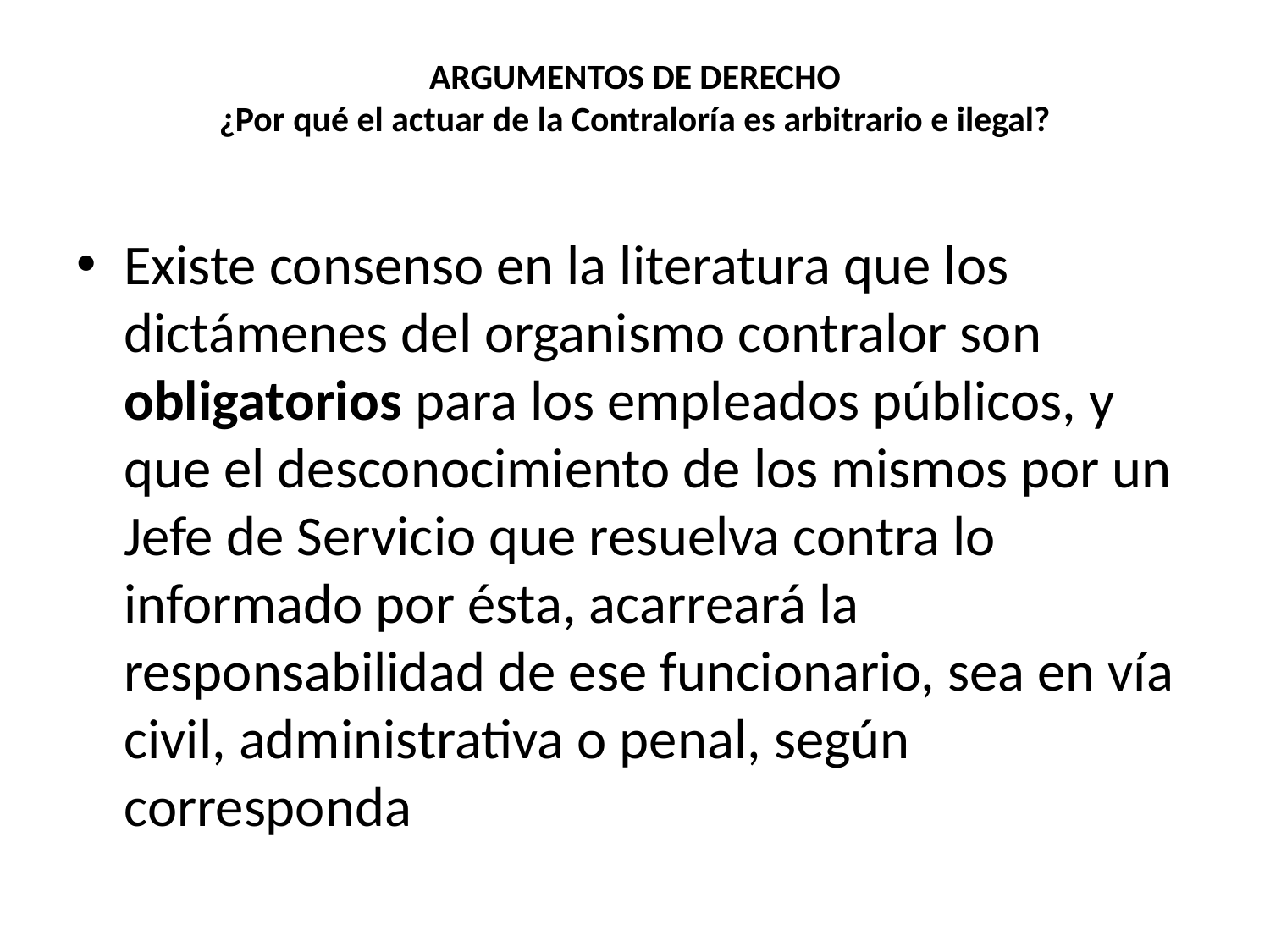

# ARGUMENTOS DE DERECHO ¿Por qué el actuar de la Contraloría es arbitrario e ilegal?
Existe consenso en la literatura que los dictámenes del organismo contralor son obligatorios para los empleados públicos, y que el desconocimiento de los mismos por un Jefe de Servicio que resuelva contra lo informado por ésta, acarreará la responsabilidad de ese funcionario, sea en vía civil, administrativa o penal, según corresponda